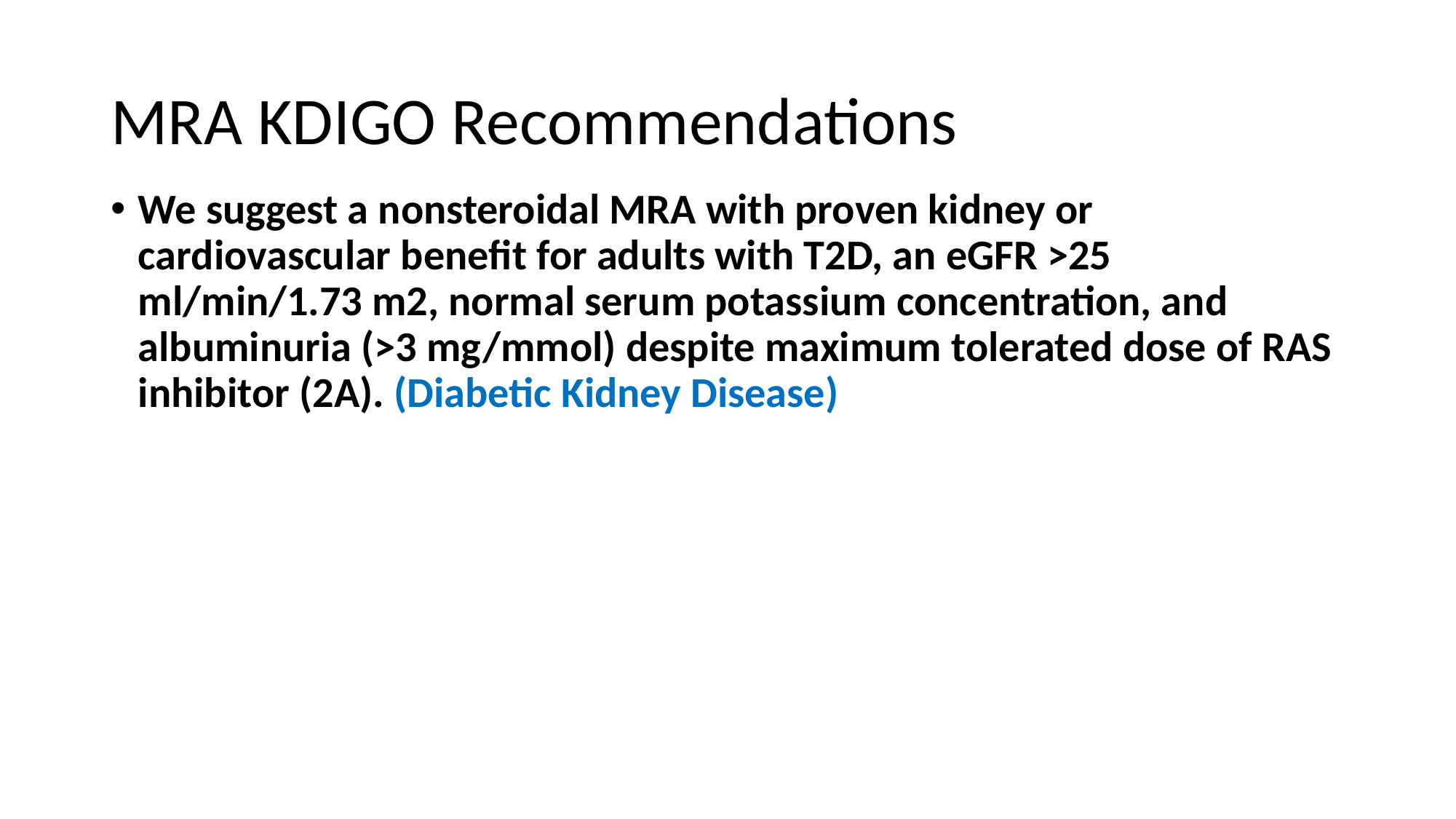

# MRA KDIGO Recommendations
We suggest a nonsteroidal MRA with proven kidney or cardiovascular benefit for adults with T2D, an eGFR >25 ml/min/1.73 m2, normal serum potassium concentration, and albuminuria (>3 mg/mmol) despite maximum tolerated dose of RAS inhibitor (2A). (Diabetic Kidney Disease)